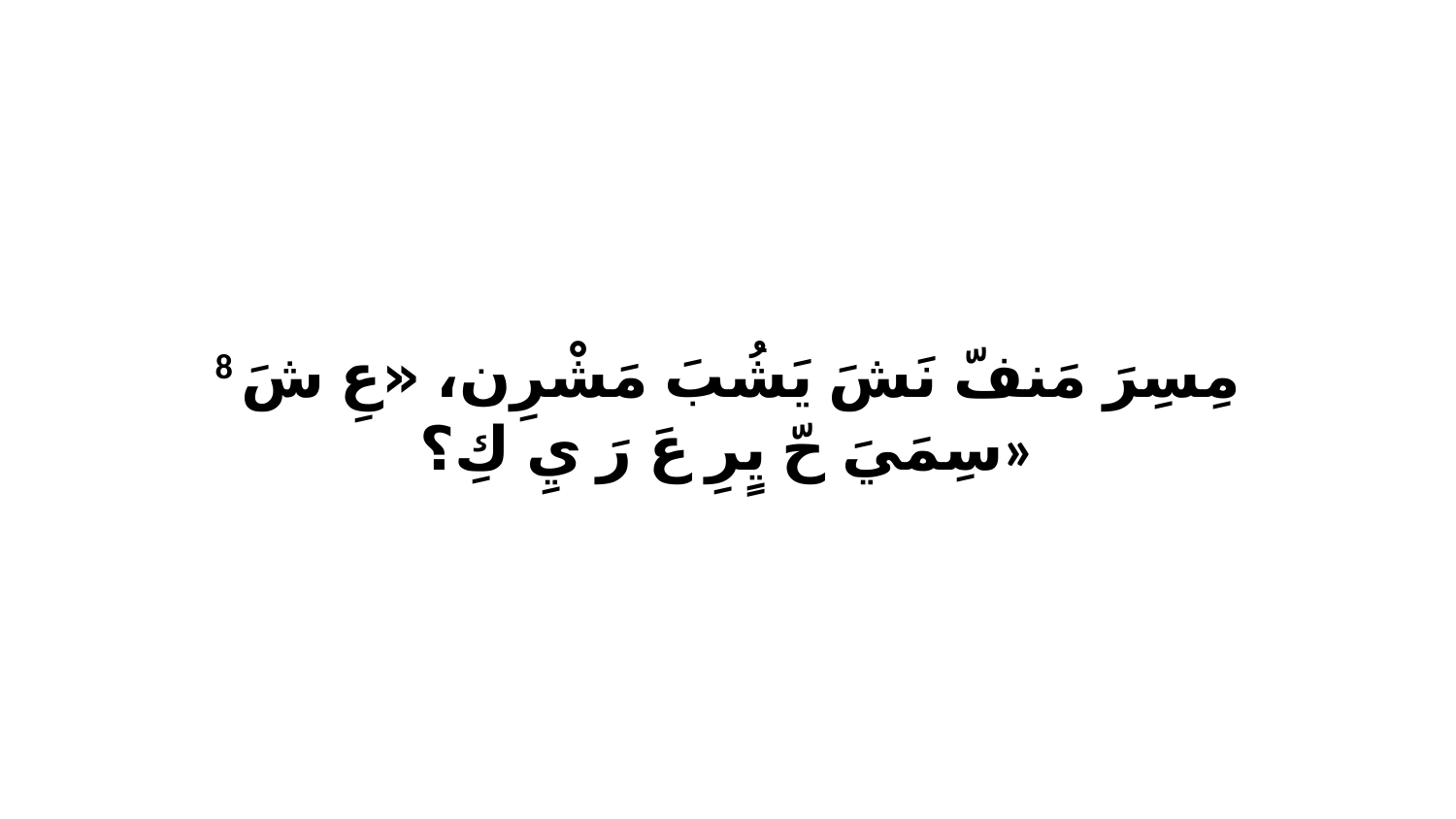

8 مِسِرَ مَنفّ نَشَ يَشُبَ مَشْرِن، «عِ شَ سِمَيَ حّ يٍرِ عَ رَ يِ كِ؟»